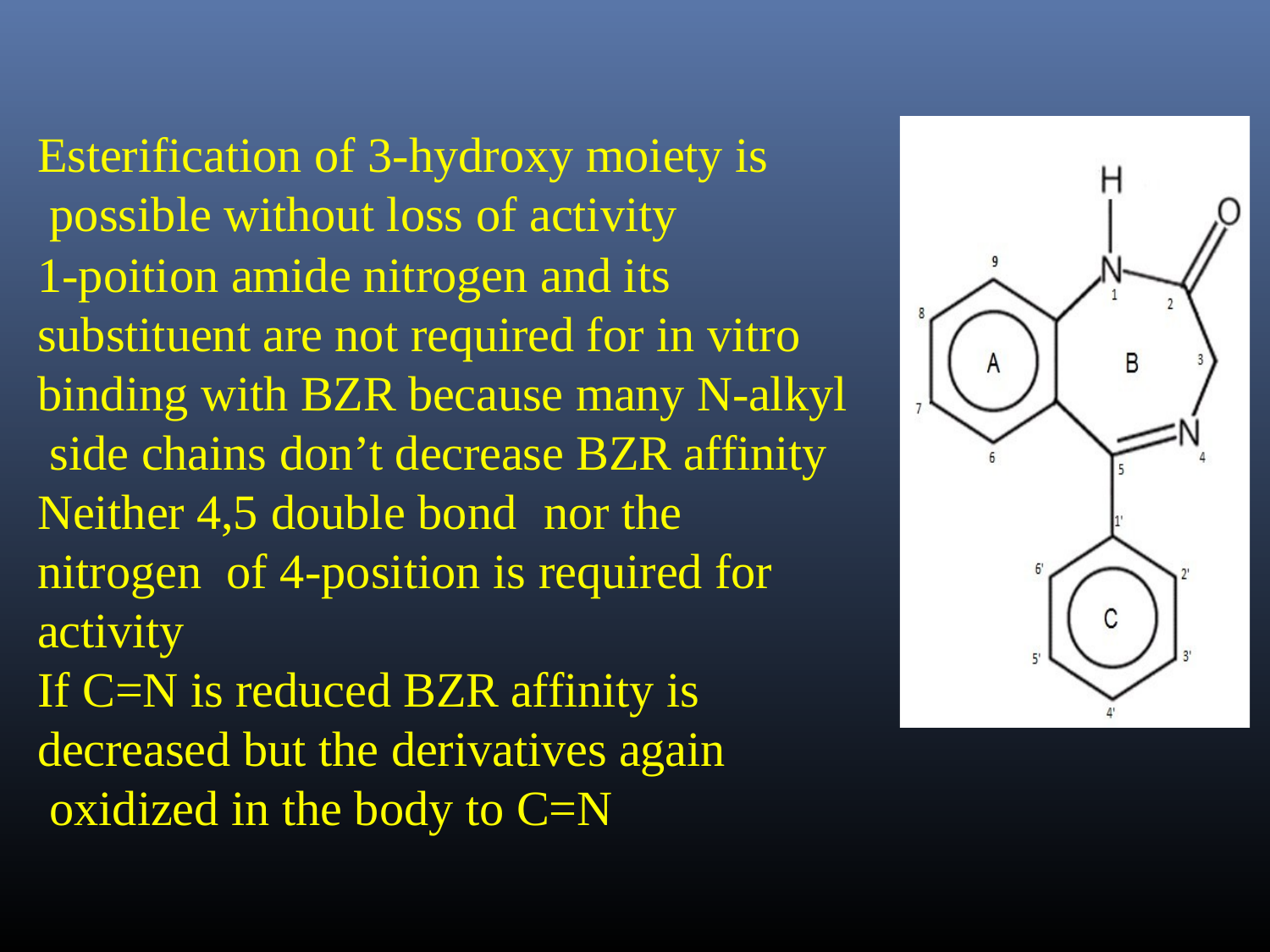

Esterification of 3-hydroxy moiety is  possible without loss of activity
1-poition amide nitrogen and its  substituent are not required for in vitro  binding with BZR because many N-alkyl  side chains don’t decrease BZR affinity  Neither 4,5 double bond	nor the nitrogen  of 4-position is required for activity
If C=N is reduced BZR affinity is  decreased but the derivatives again  oxidized in the body to C=N